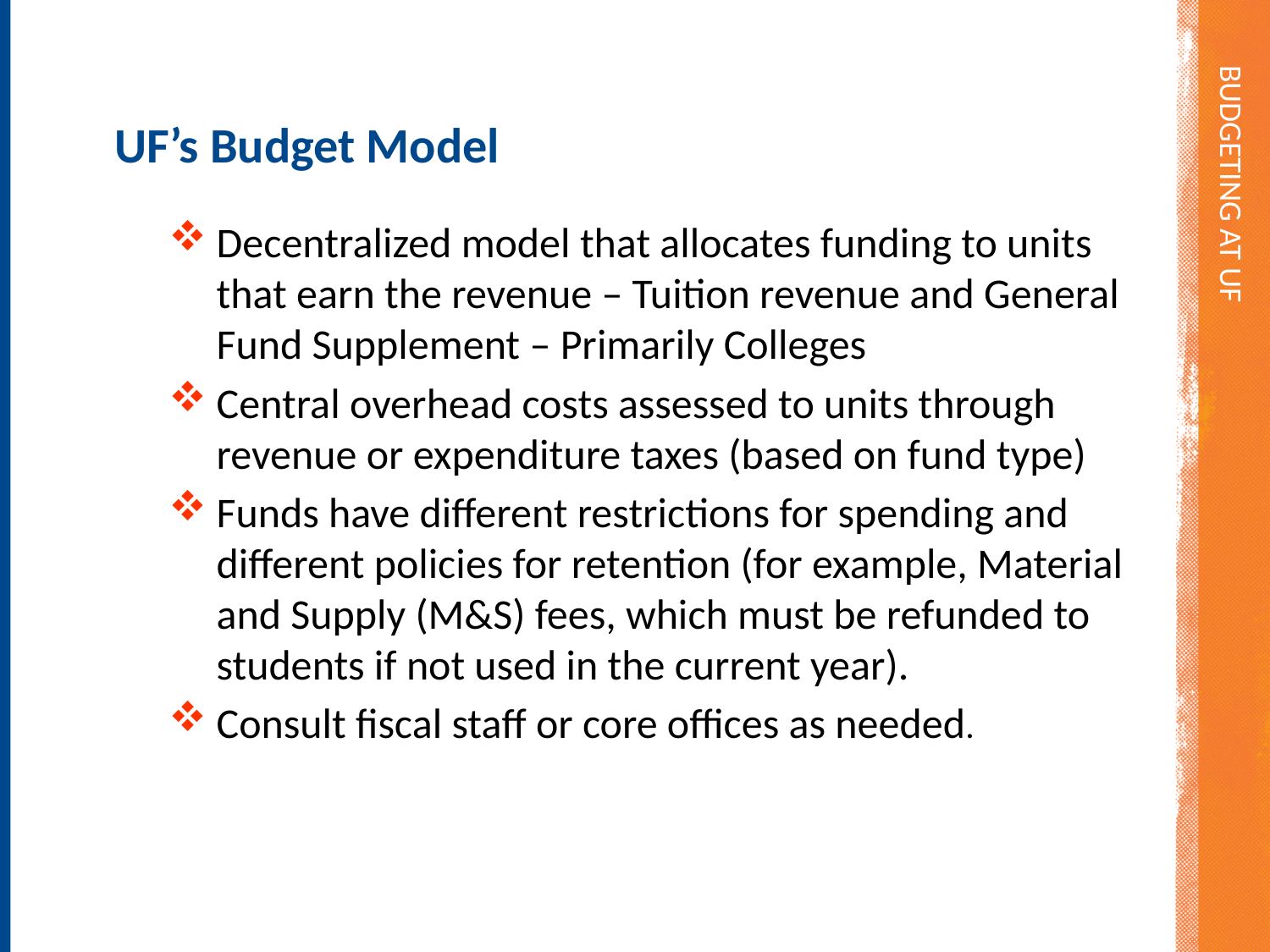

Budgeting at UF
UF’s Budget Model
Decentralized model that allocates funding to units that earn the revenue – Tuition revenue and General Fund Supplement – Primarily Colleges
Central overhead costs assessed to units through revenue or expenditure taxes (based on fund type)
Funds have different restrictions for spending and different policies for retention (for example, Material and Supply (M&S) fees, which must be refunded to students if not used in the current year).
Consult fiscal staff or core offices as needed.